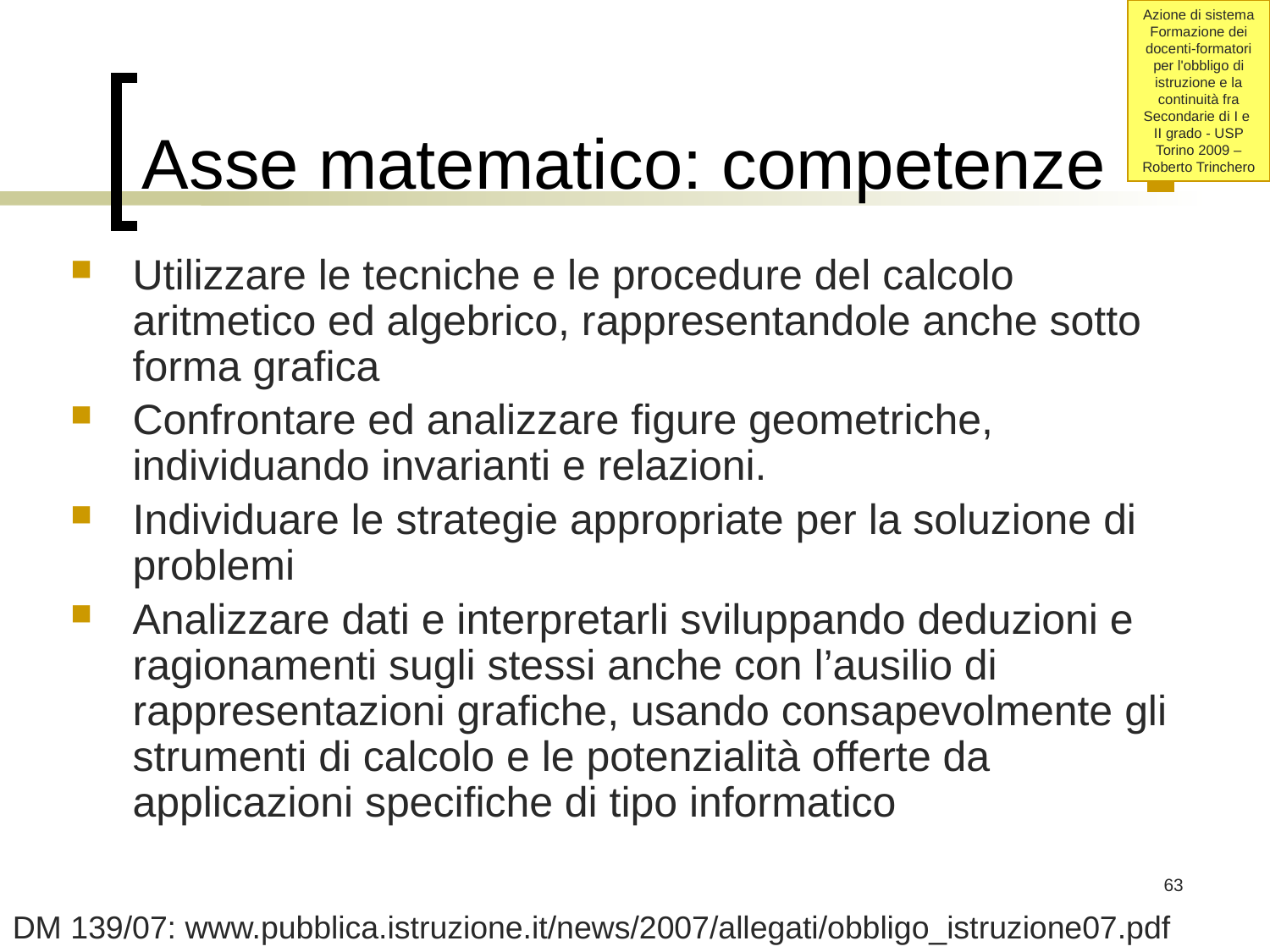

# Asse matematico: competenze
Utilizzare le tecniche e le procedure del calcolo aritmetico ed algebrico, rappresentandole anche sotto forma grafica
Confrontare ed analizzare figure geometriche, individuando invarianti e relazioni.
Individuare le strategie appropriate per la soluzione di problemi
Analizzare dati e interpretarli sviluppando deduzioni e ragionamenti sugli stessi anche con l’ausilio di rappresentazioni grafiche, usando consapevolmente gli strumenti di calcolo e le potenzialità offerte da applicazioni specifiche di tipo informatico
63
DM 139/07: www.pubblica.istruzione.it/news/2007/allegati/obbligo_istruzione07.pdf